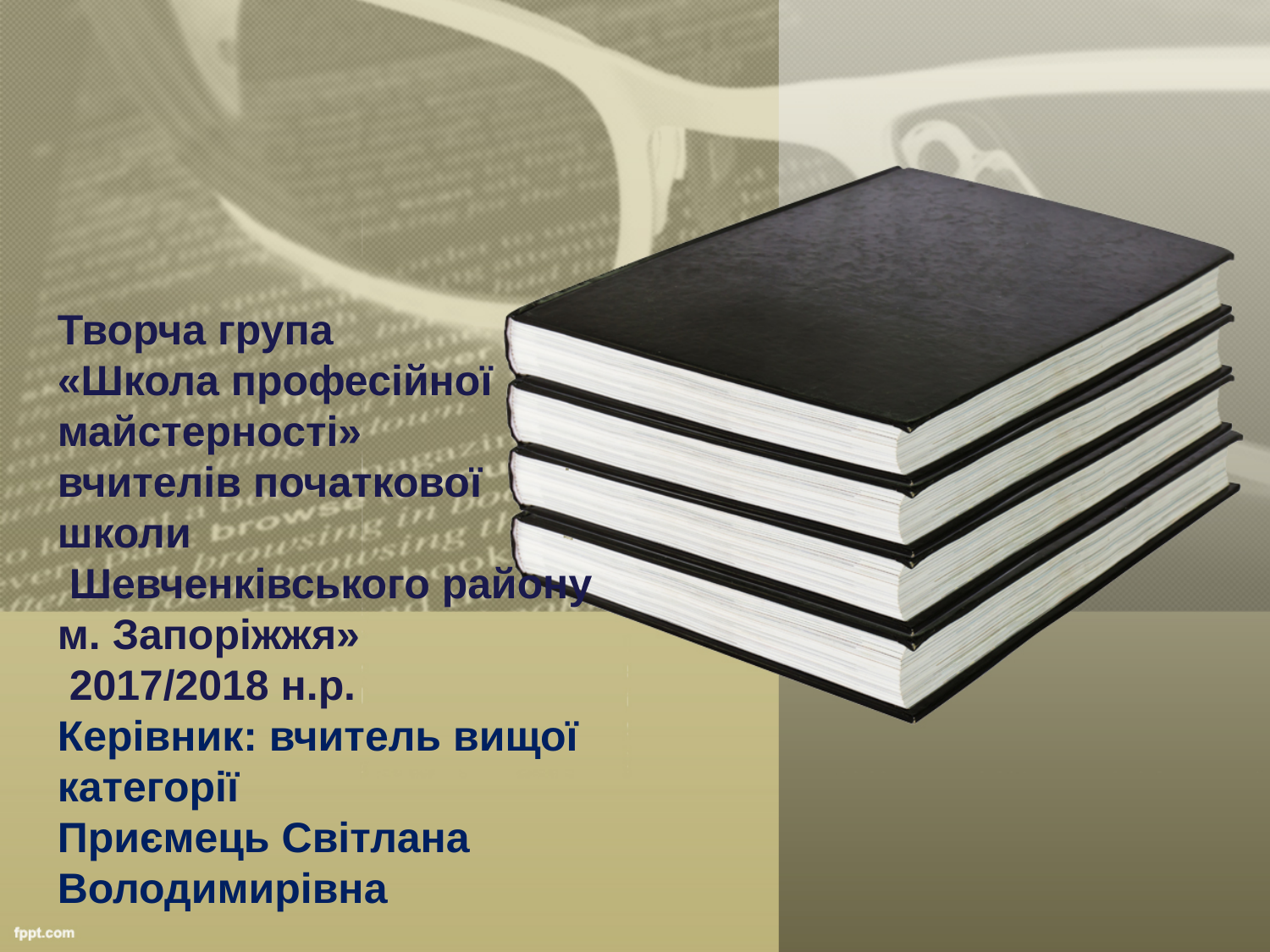

Творча група
«Школа професійної майстерності»
вчителів початкової   школи
 Шевченківського району
м. Запоріжжя»
 2017/2018 н.р.
Керівник: вчитель вищої категорії
Приємець Світлана Володимирівна